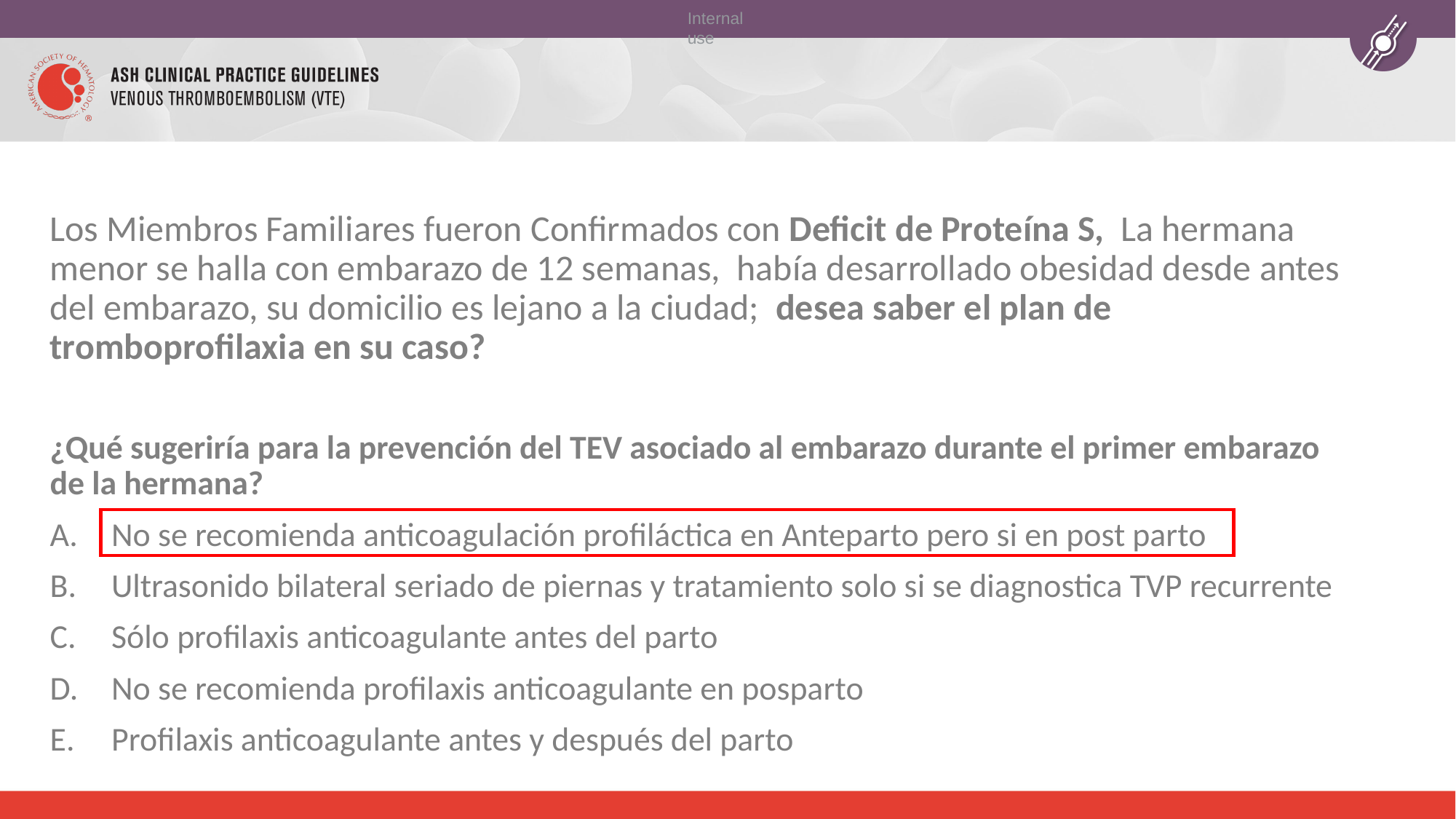

Los Miembros Familiares fueron Confirmados con Deficit de Proteína S,  La hermana menor se halla con embarazo de 12 semanas,  había desarrollado obesidad desde antes del embarazo, su domicilio es lejano a la ciudad;  desea saber el plan de tromboprofilaxia en su caso?

¿Qué sugeriría para la prevención del TEV asociado al embarazo durante el primer embarazo  de la hermana?
No se recomienda anticoagulación profiláctica en Anteparto pero si en post parto
Ultrasonido bilateral seriado de piernas y tratamiento solo si se diagnostica TVP recurrente
Sólo profilaxis anticoagulante antes del parto
No se recomienda profilaxis anticoagulante en posparto
Profilaxis anticoagulante antes y después del parto